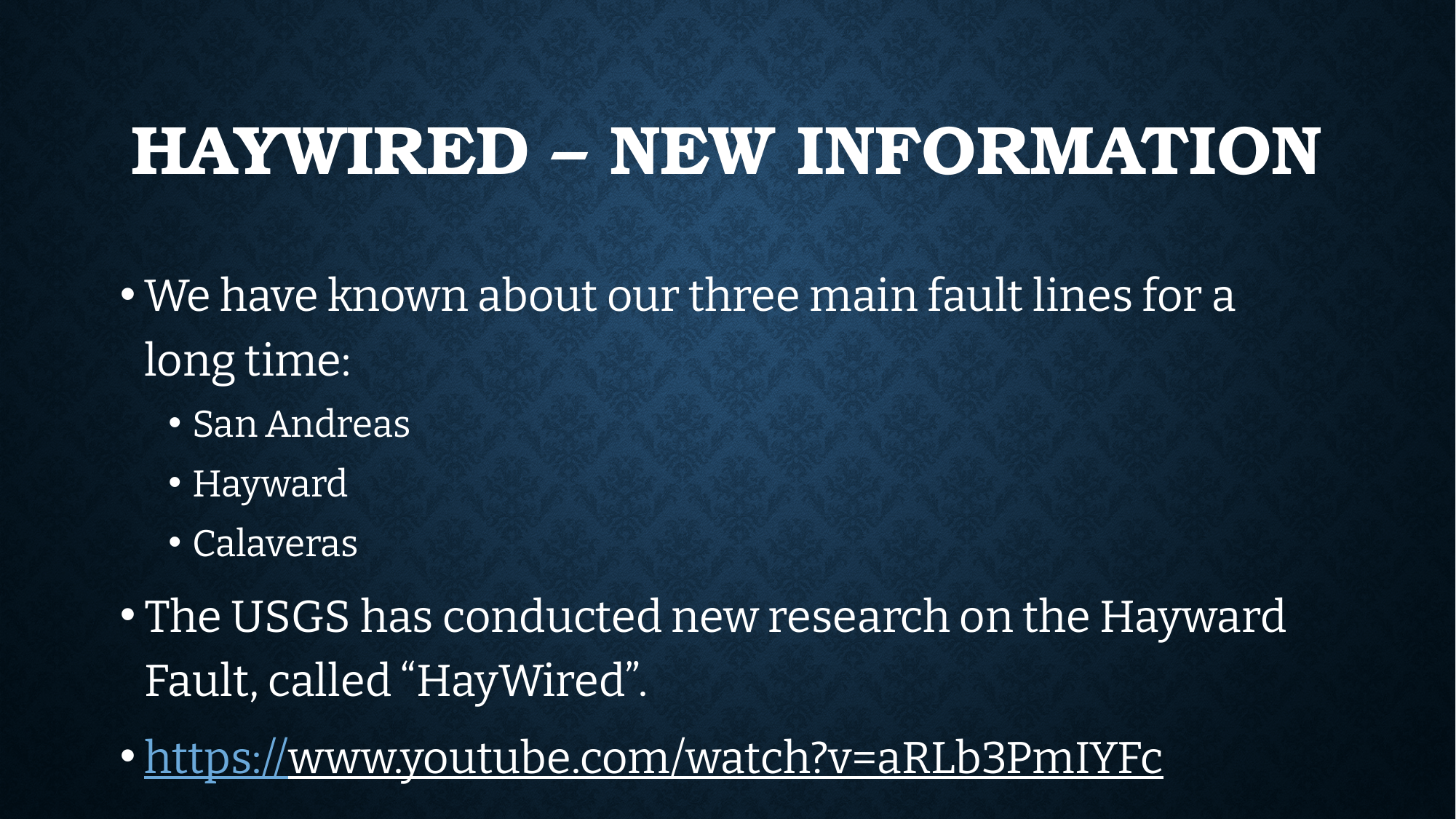

# Haywired – New Information
We have known about our three main fault lines for a long time:
San Andreas
Hayward
Calaveras
The USGS has conducted new research on the Hayward Fault, called “HayWired”.
https://www.youtube.com/watch?v=aRLb3PmIYFc